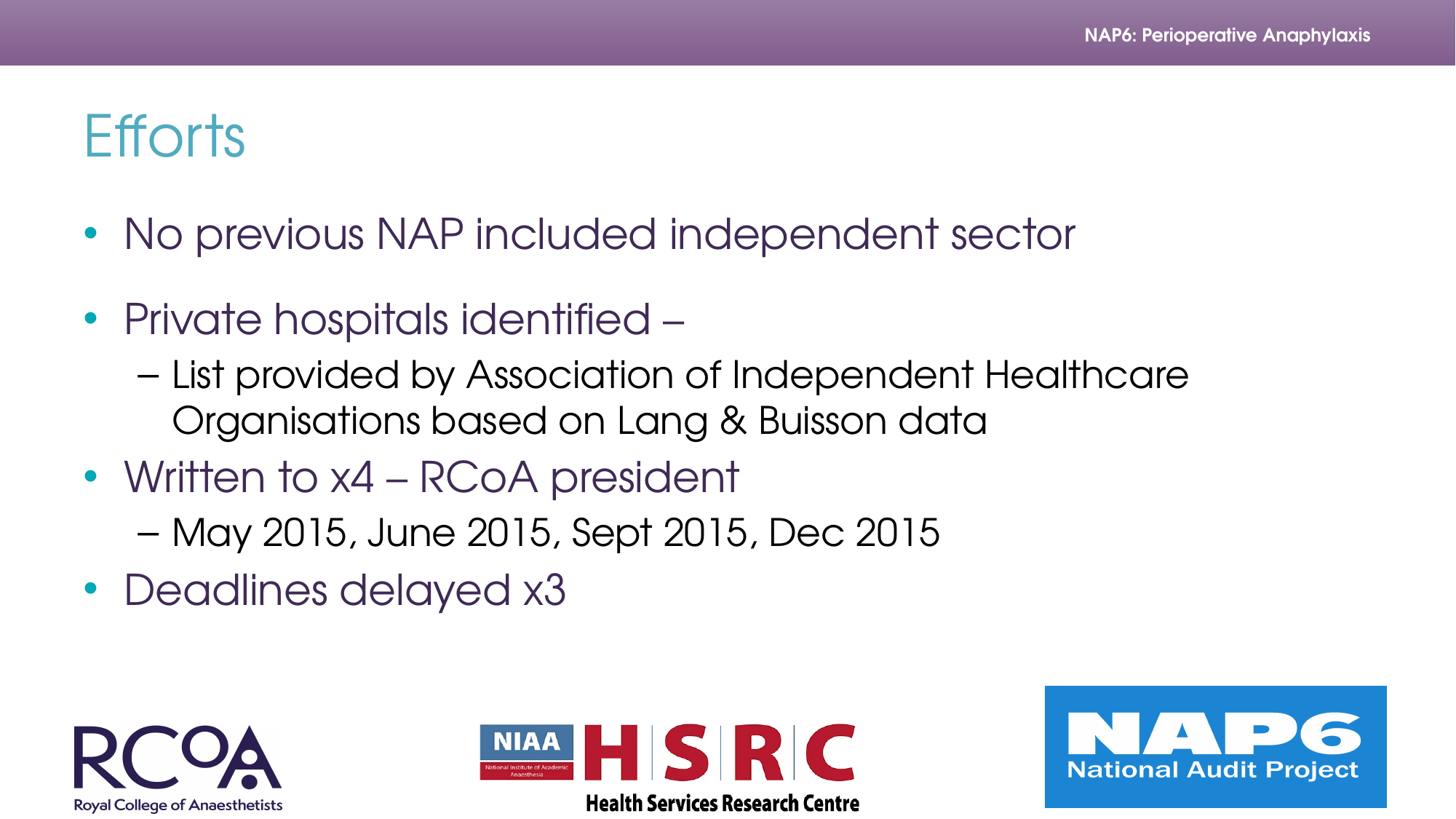

# Efforts
No previous NAP included independent sector

Private hospitals identified –
List provided by Association of Independent Healthcare Organisations based on Lang & Buisson data
Written to x4 – RCoA president
May 2015, June 2015, Sept 2015, Dec 2015
Deadlines delayed x3